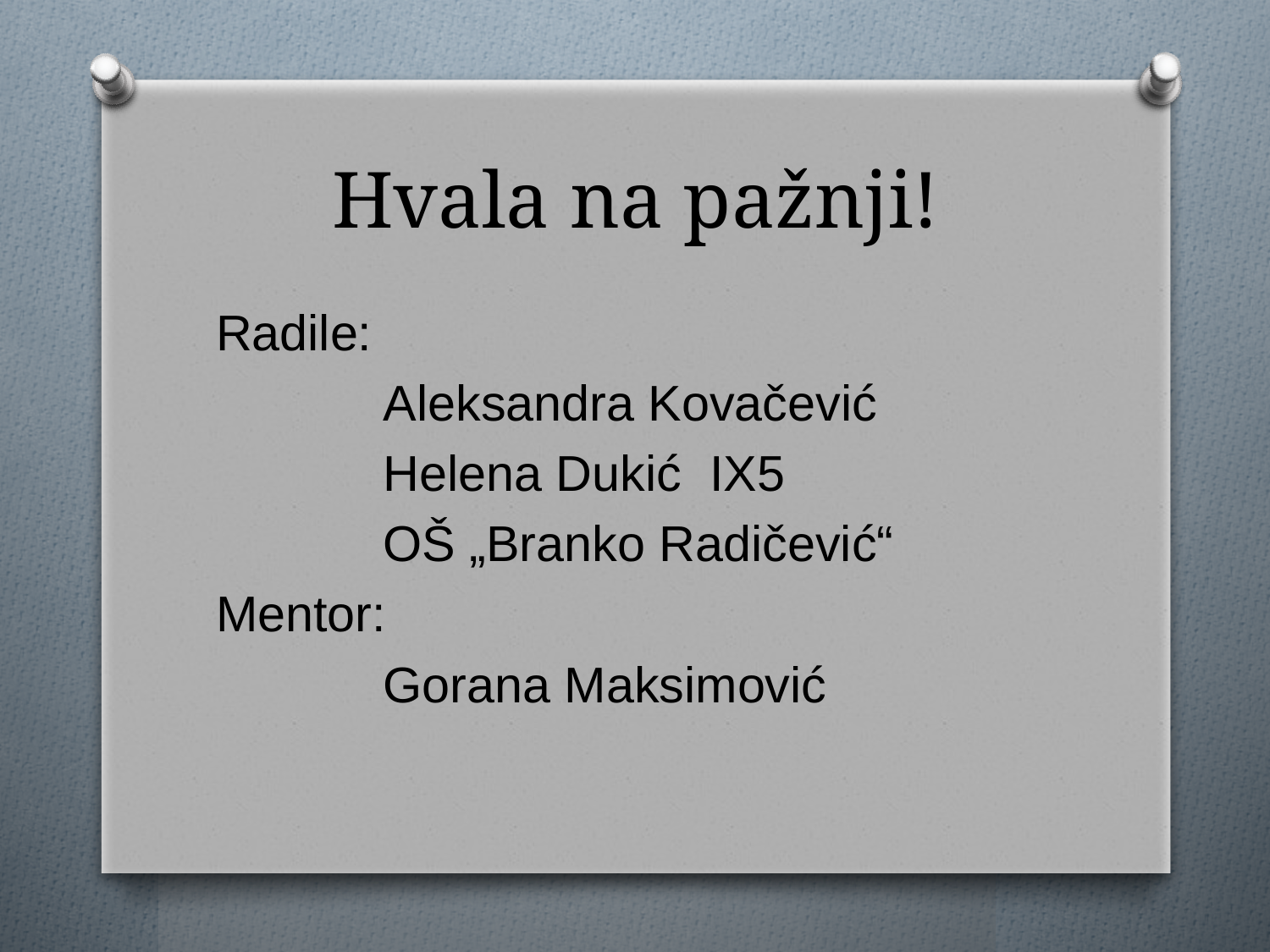

# Hvala na pažnji!
Radile:
            Aleksandra Kovačević
            Helena Dukić  IX5
            OŠ „Branko Radičević“
Mentor:
            Gorana Maksimović